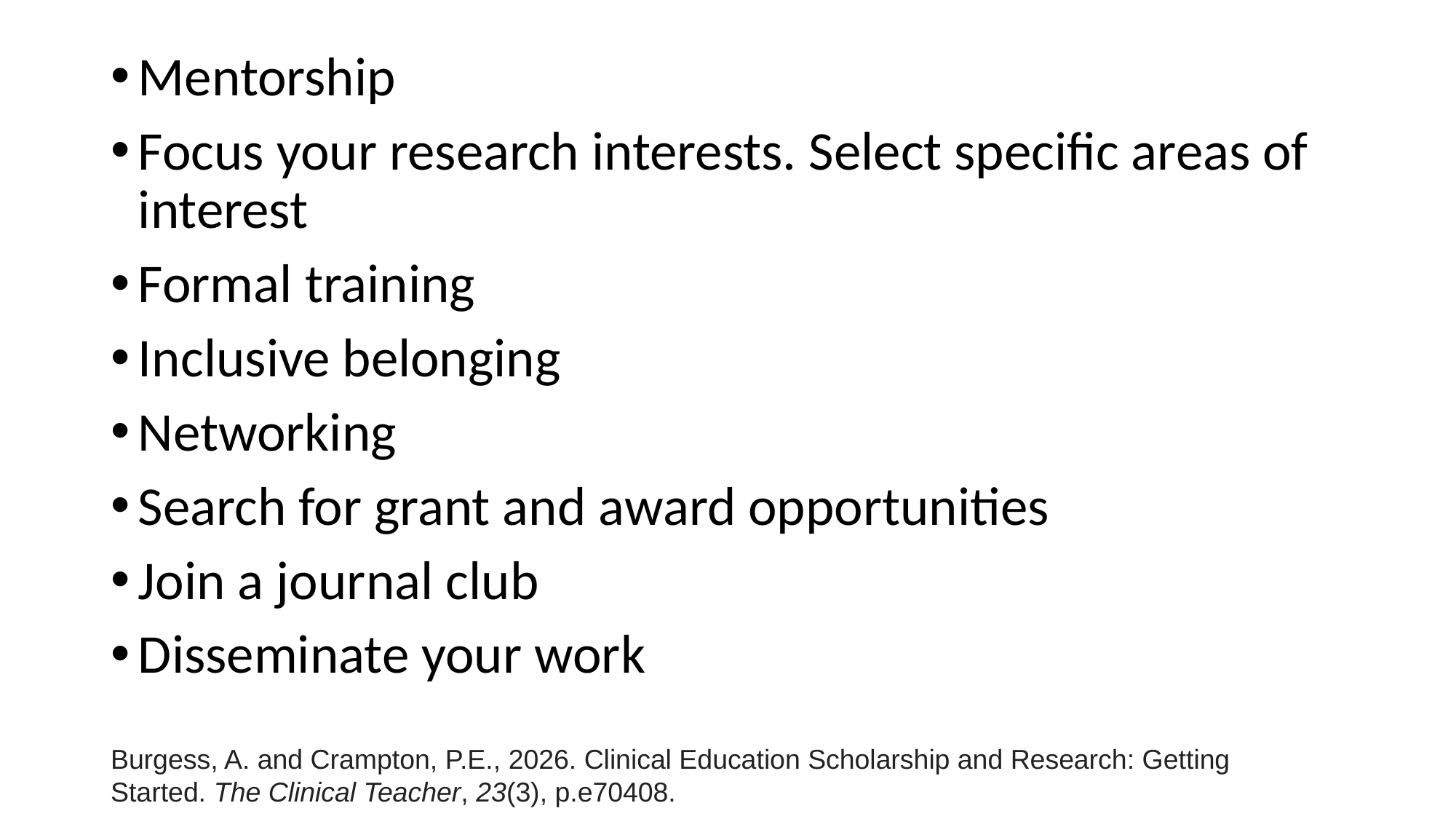

Mentorship
Focus your research interests. Select specific areas of interest
Formal training
Inclusive belonging
Networking
Search for grant and award opportunities
Join a journal club
Disseminate your work

Burgess, A. and Crampton, P.E., 2026. Clinical Education Scholarship and Research: Getting Started. The Clinical Teacher, 23(3), p.e70408.